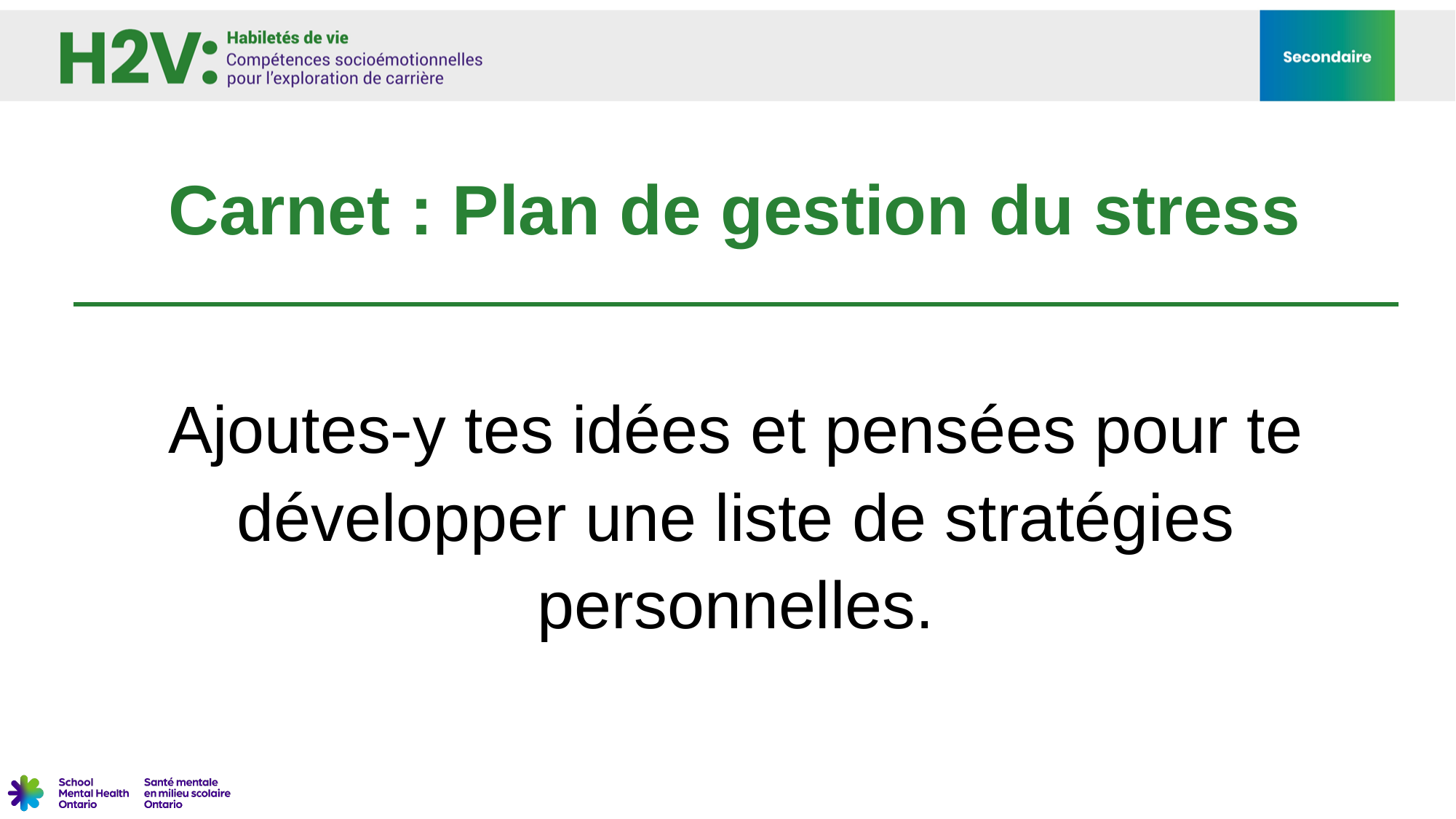

# Carnet : Plan de gestion du stress
Ajoutes-y tes idées et pensées pour te développer une liste de stratégies personnelles.